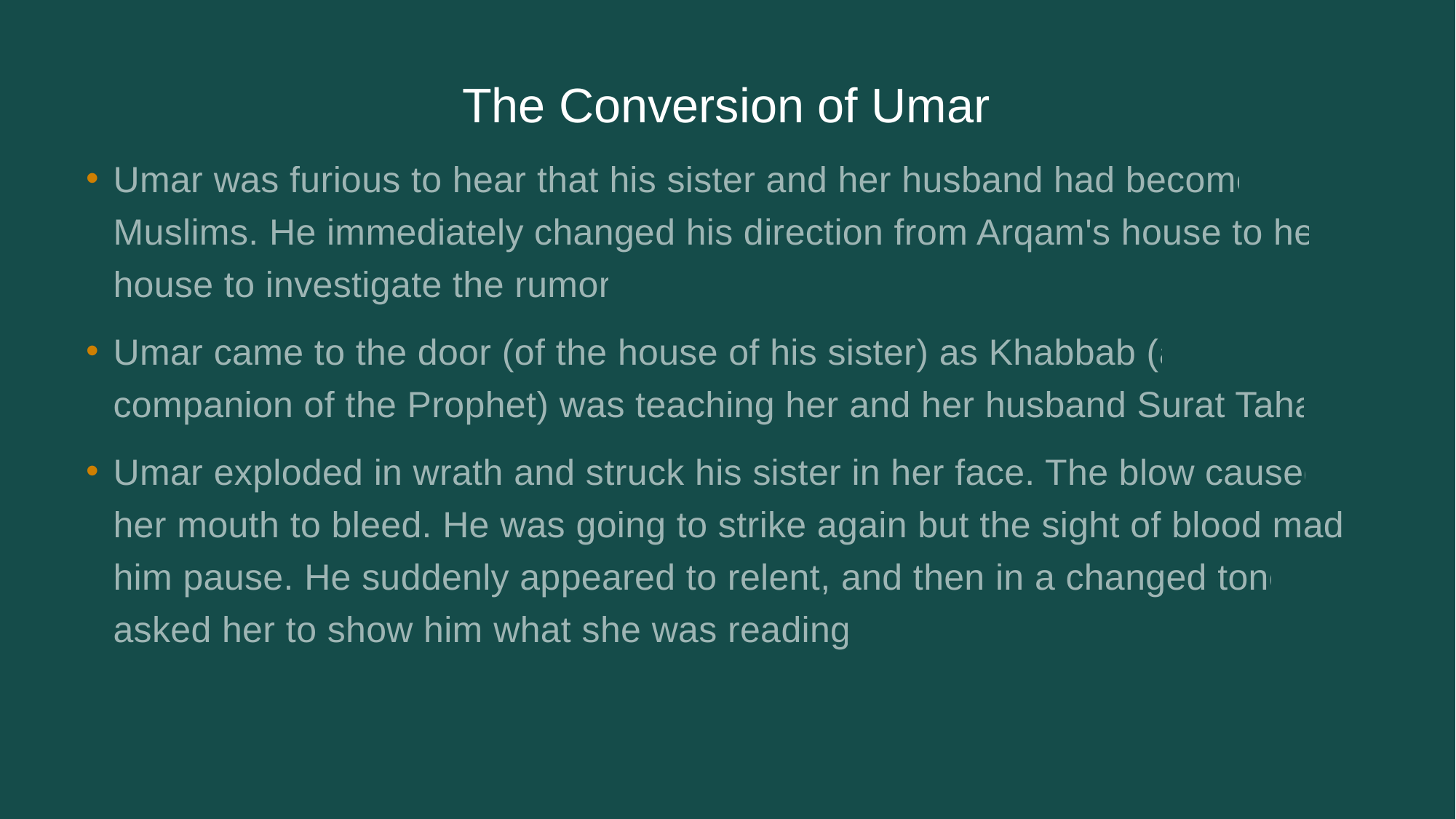

# The Conversion of Umar
Umar was furious to hear that his sister and her husband had become Muslims. He immediately changed his direction from Arqam's house to her house to investigate the rumor.
Umar came to the door (of the house of his sister) as Khabbab (a companion of the Prophet) was teaching her and her husband Surat Taha.
Umar exploded in wrath and struck his sister in her face. The blow caused her mouth to bleed. He was going to strike again but the sight of blood made him pause. He suddenly appeared to relent, and then in a changed tone asked her to show him what she was reading.